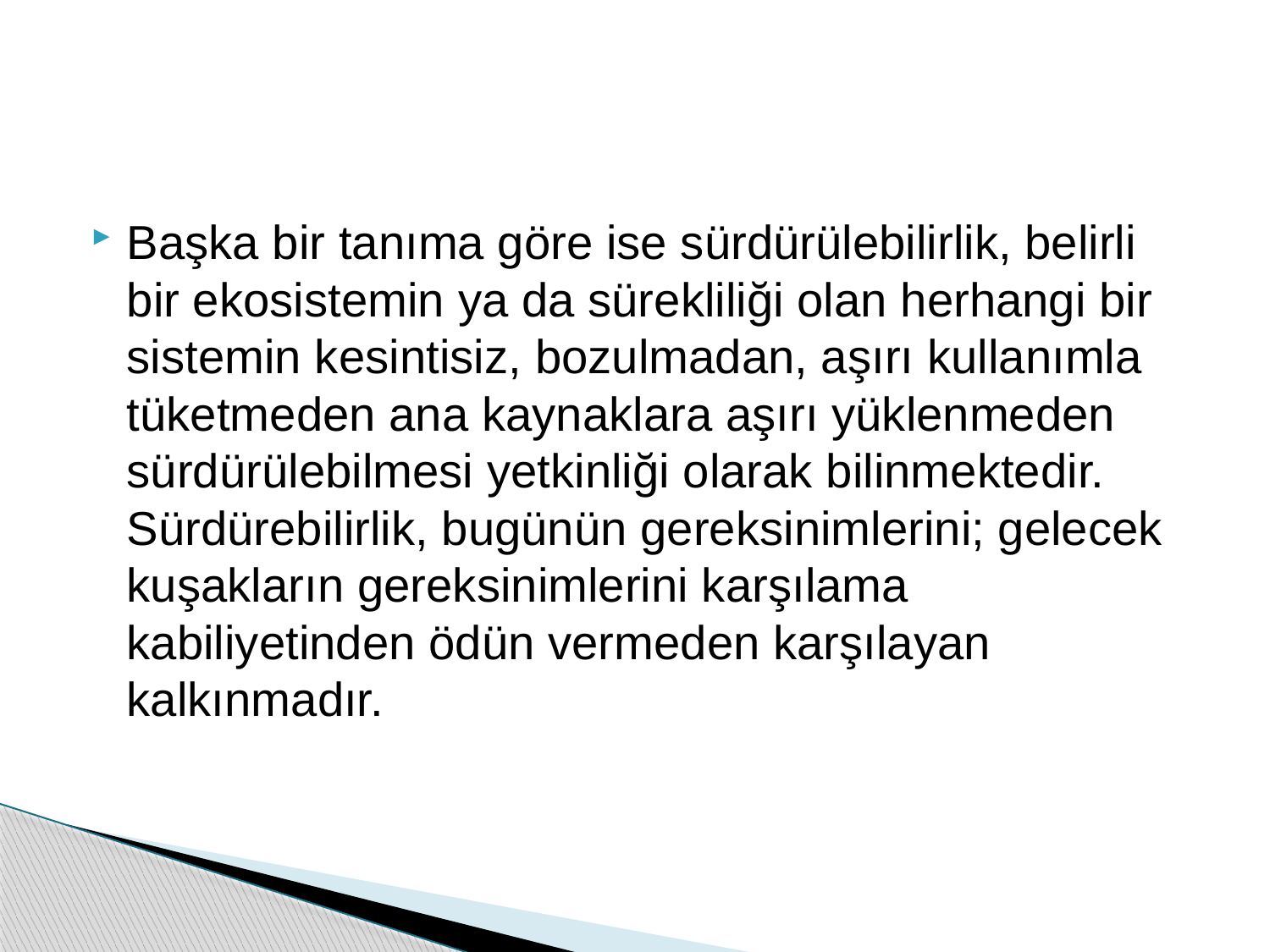

#
Başka bir tanıma göre ise sürdürülebilirlik, belirli bir ekosistemin ya da sürekliliği olan herhangi bir sistemin kesintisiz, bozulmadan, aşırı kullanımla tüketmeden ana kaynaklara aşırı yüklenmeden sürdürülebilmesi yetkinliği olarak bilinmektedir. Sürdürebilirlik, bugünün gereksinimlerini; gelecek kuşakların gereksinimlerini karşılama kabiliyetinden ödün vermeden karşılayan kalkınmadır.